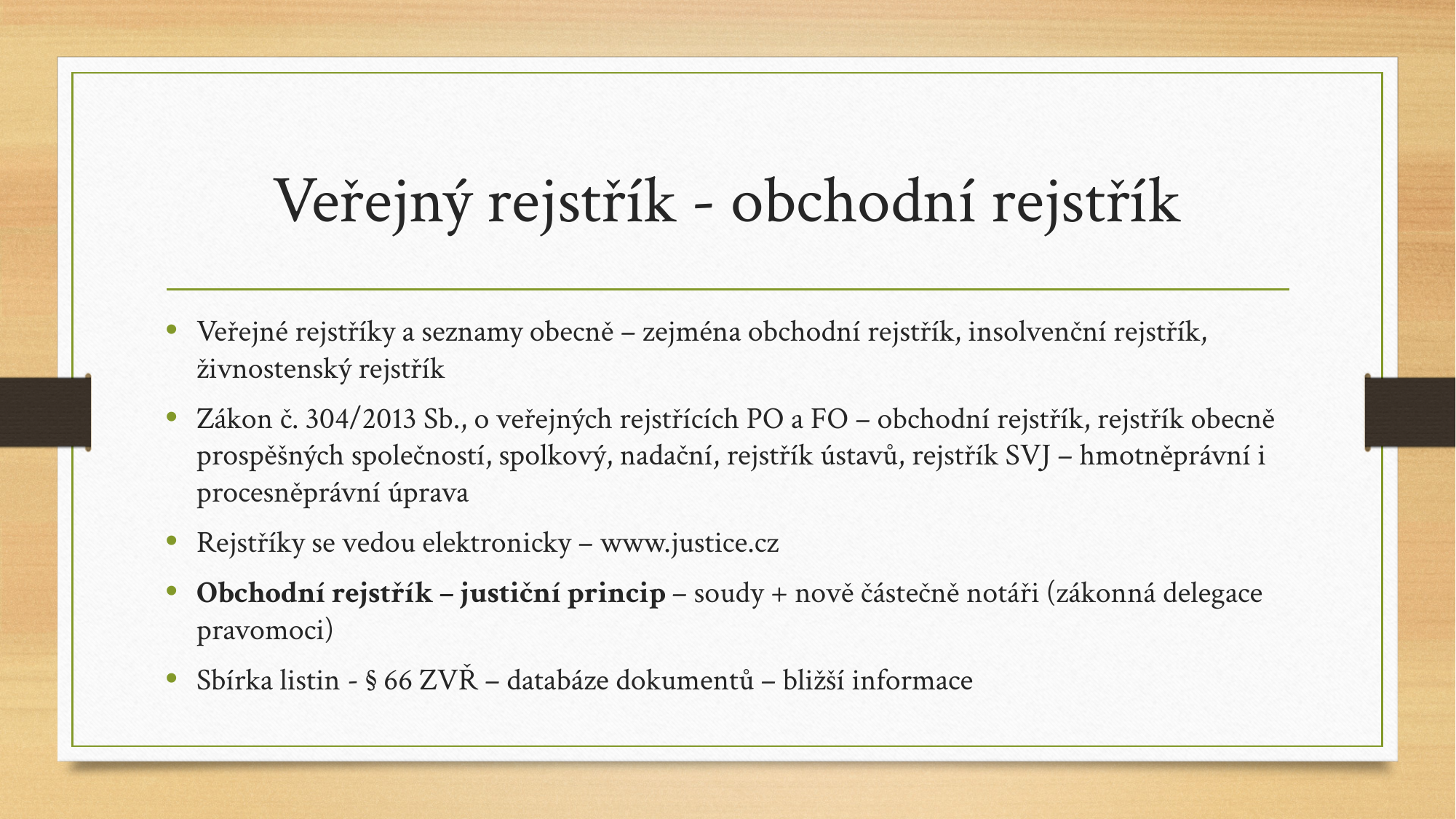

# Veřejný rejstřík - obchodní rejstřík
Veřejné rejstříky a seznamy obecně – zejména obchodní rejstřík, insolvenční rejstřík, živnostenský rejstřík
Zákon č. 304/2013 Sb., o veřejných rejstřících PO a FO – obchodní rejstřík, rejstřík obecně prospěšných společností, spolkový, nadační, rejstřík ústavů, rejstřík SVJ – hmotněprávní i procesněprávní úprava
Rejstříky se vedou elektronicky – www.justice.cz
Obchodní rejstřík – justiční princip – soudy + nově částečně notáři (zákonná delegace pravomoci)
Sbírka listin - § 66 ZVŘ – databáze dokumentů – bližší informace